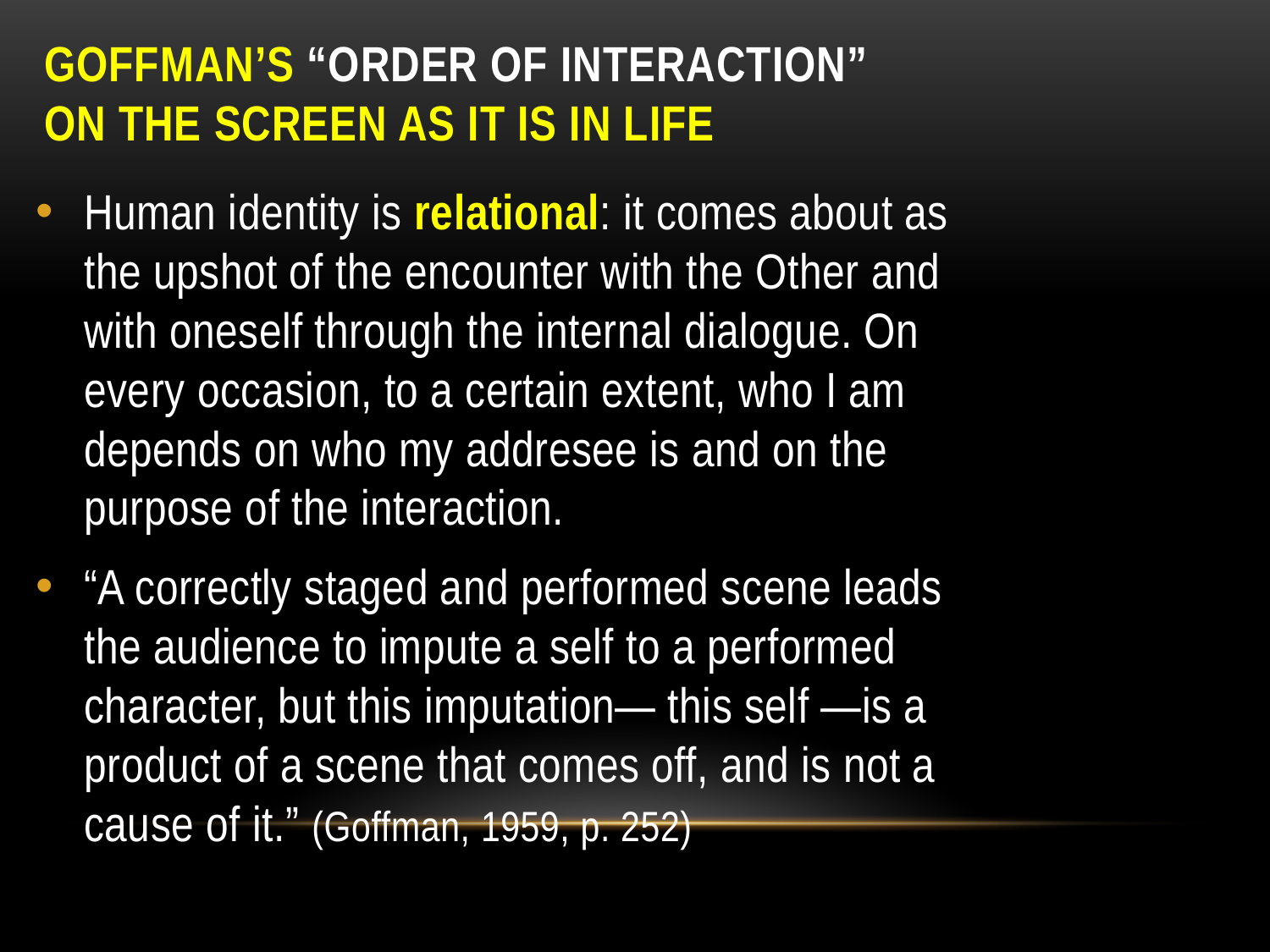

# goffman’s “order of interaction” on the screen as it is in life
Human identity is relational: it comes about as the upshot of the encounter with the Other and with oneself through the internal dialogue. On every occasion, to a certain extent, who I am depends on who my addresee is and on the purpose of the interaction.
“A correctly staged and performed scene leads the audience to impute a self to a performed character, but this imputation— this self —is a product of a scene that comes off, and is not a cause of it.” (Goffman, 1959, p. 252)